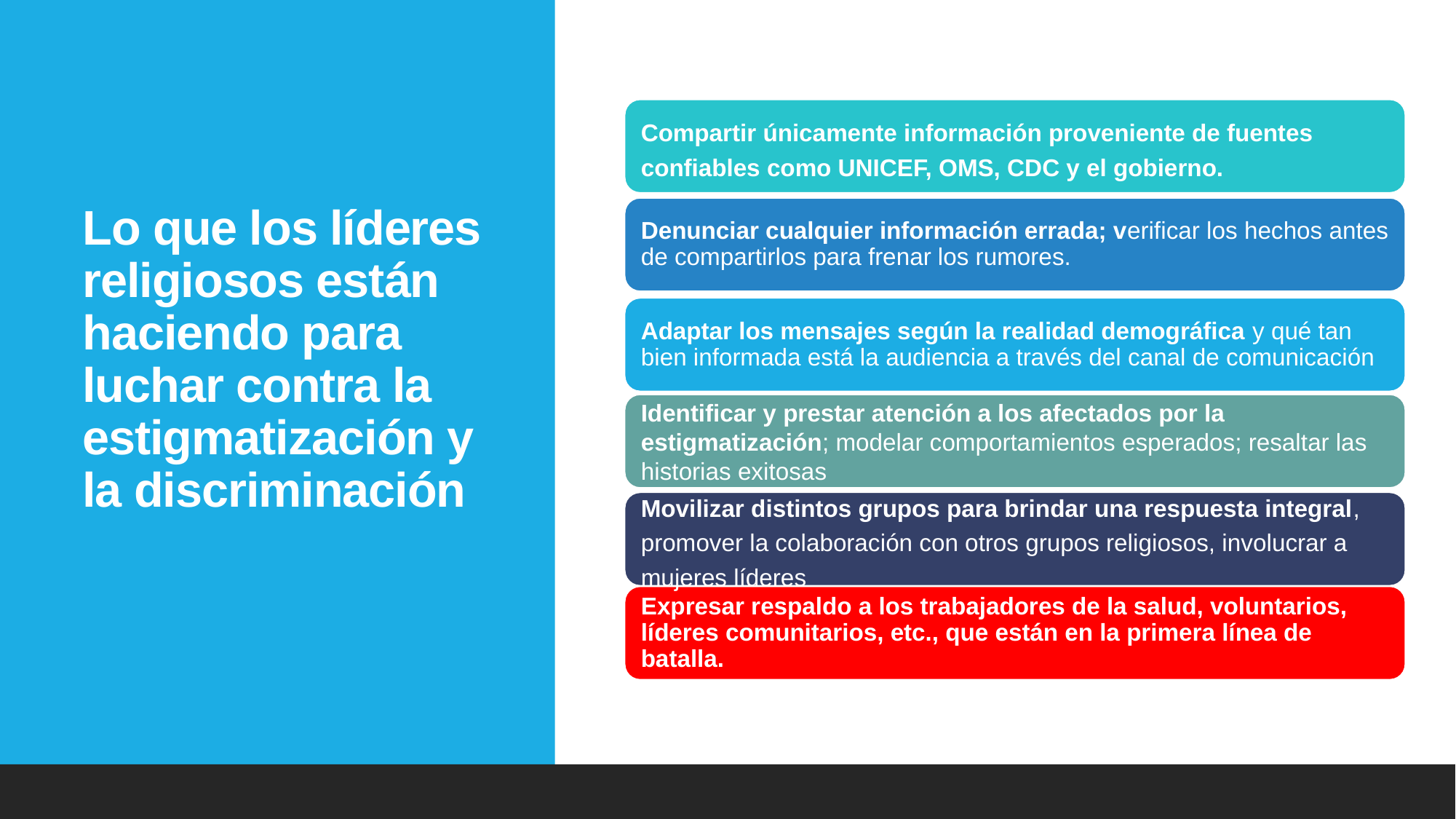

Compartir únicamente información proveniente de fuentes confiables como UNICEF, OMS, CDC y el gobierno.
Expresar respaldo a los trabajadores de la salud, voluntarios, líderes comunitarios, etc., que están en la primera línea de batalla.
Adaptar los mensajes según la realidad demográfica y qué tan bien informada está la audiencia a través del canal de comunicación
Identificar y prestar atención a los afectados por la estigmatización; modelar comportamientos esperados; resaltar las historias exitosas
Movilizar distintos grupos para brindar una respuesta integral, promover la colaboración con otros grupos religiosos, involucrar a mujeres líderes
Denunciar cualquier información errada; verificar los hechos antes de compartirlos para frenar los rumores.
# Lo que los líderes religiosos están haciendo para luchar contra la estigmatización y la discriminación